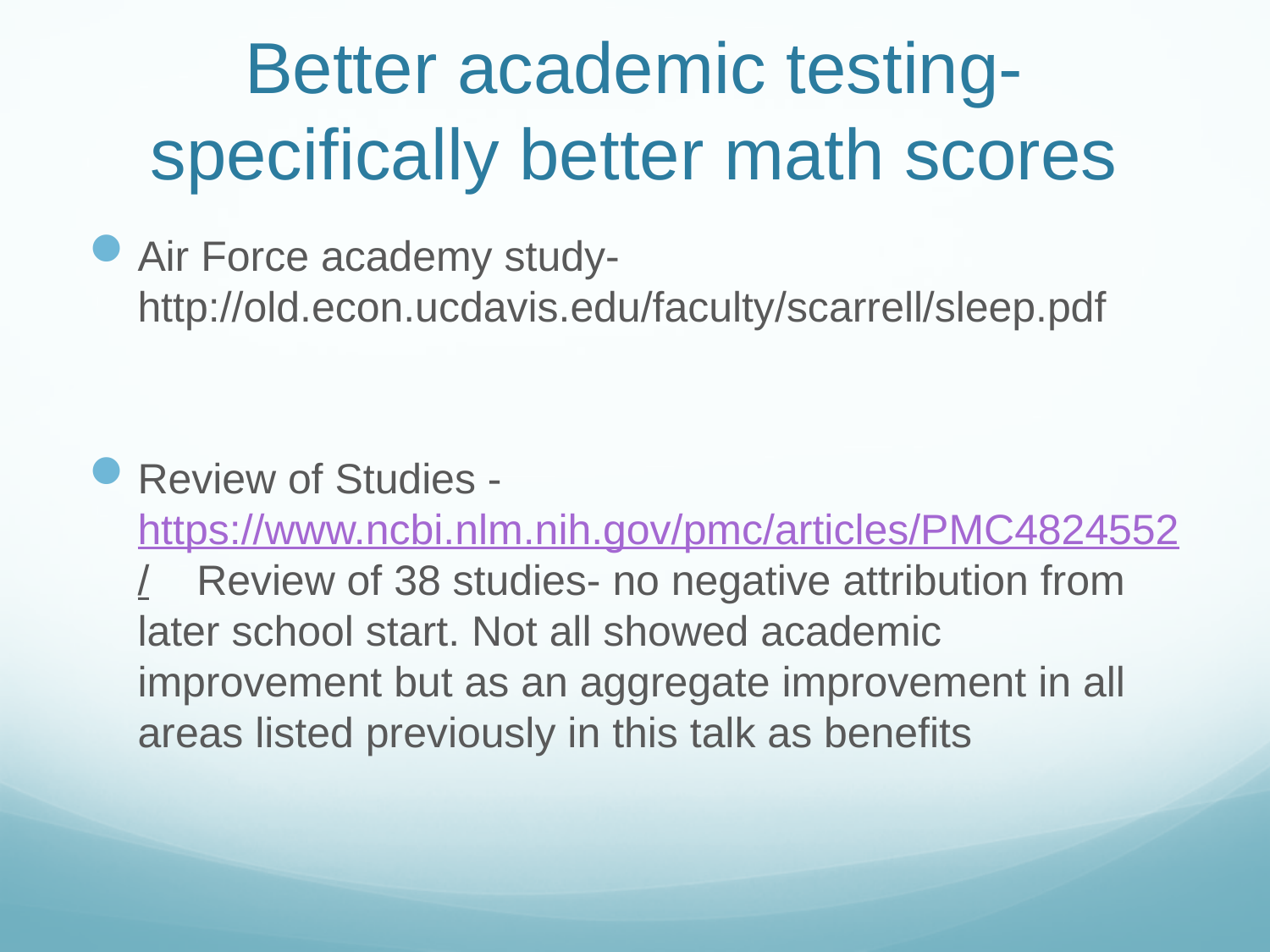

# Better academic testing- specifically better math scores
Air Force academy study- http://old.econ.ucdavis.edu/faculty/scarrell/sleep.pdf

Review of Studies - https://www.ncbi.nlm.nih.gov/pmc/articles/PMC4824552/    Review of 38 studies- no negative attribution from later school start. Not all showed academic improvement but as an aggregate improvement in all areas listed previously in this talk as benefits